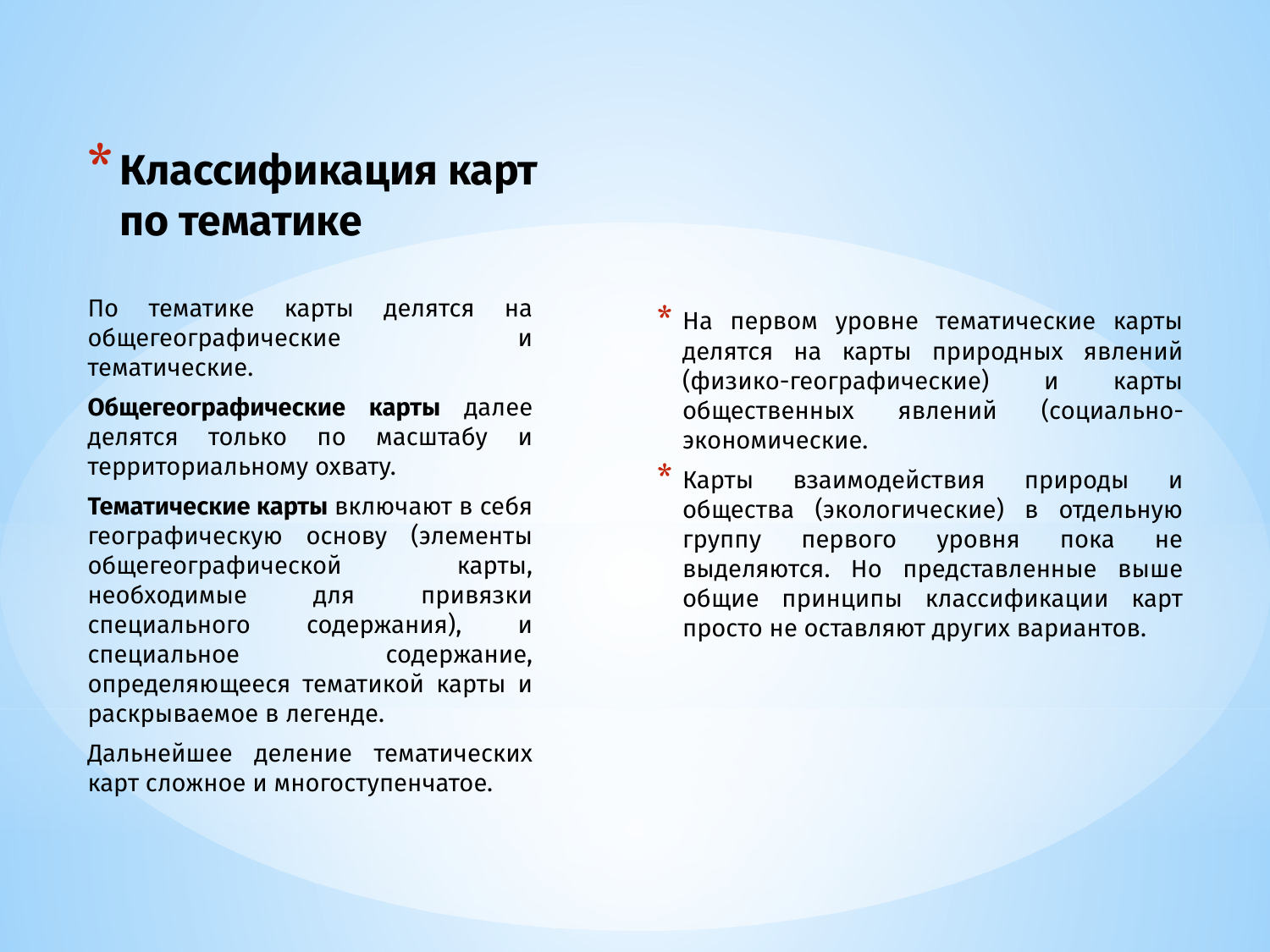

# Классификация карт по тематике
На первом уровне тематические карты делятся на карты природных явлений (физико-географические) и карты общественных явлений (социально-экономические.
Карты взаимодействия природы и общества (экологические) в отдельную группу первого уровня пока не выделяются. Но представленные выше общие принципы классификации карт просто не оставляют других вариантов.
По тематике карты делятся на общегеографические и тематические.
Общегеографические карты далее делятся только по масштабу и территориальному охвату.
Тематические карты включают в себя географическую основу (элементы общегеографической карты, необходимые для привязки специального содержания), и специальное содержание, определяющееся тематикой карты и раскрываемое в легенде.
Дальнейшее деление тематических карт сложное и многоступенчатое.